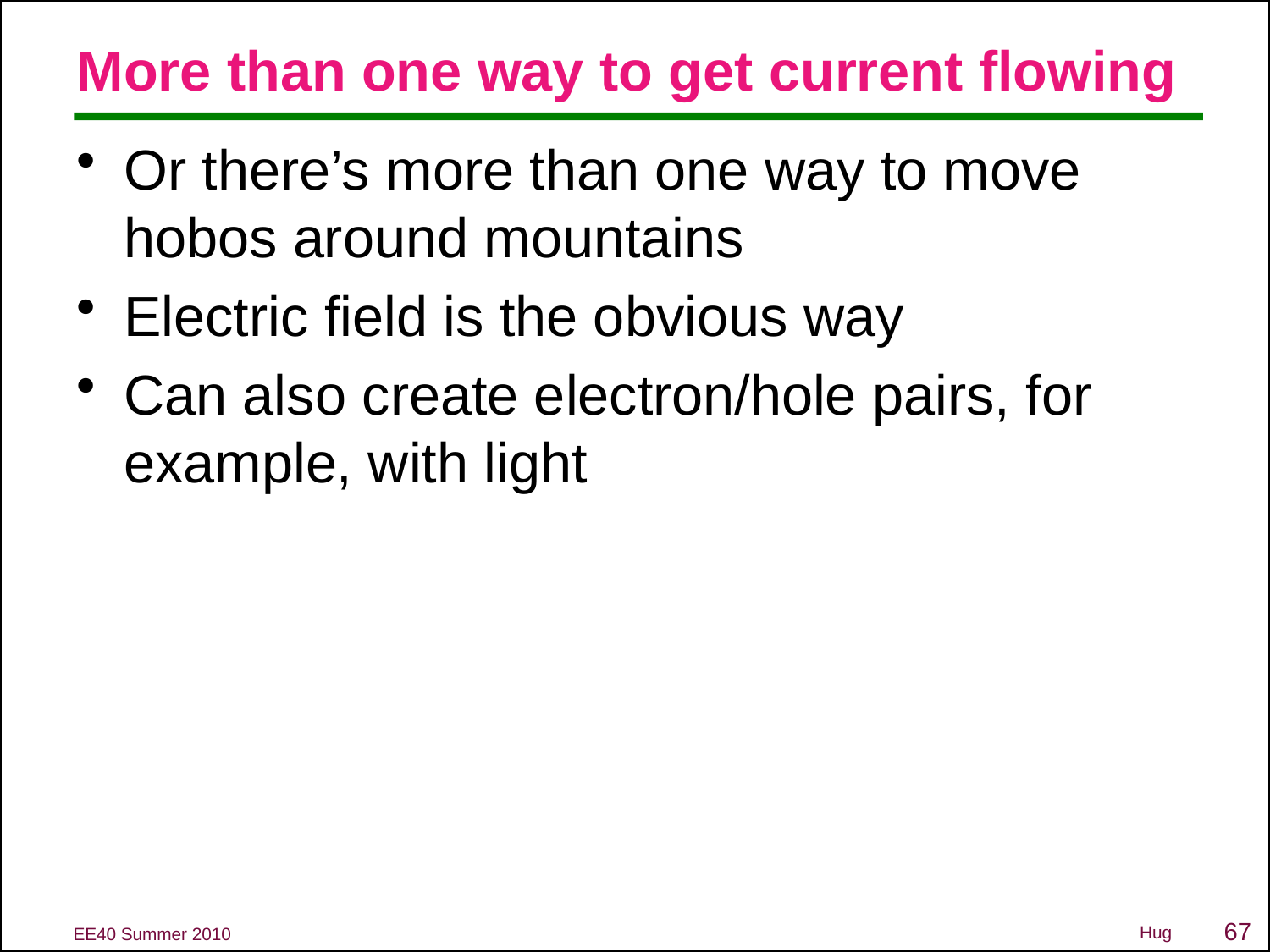

# More than one way to get current flowing
Or there’s more than one way to move hobos around mountains
Electric field is the obvious way
Can also create electron/hole pairs, for example, with light